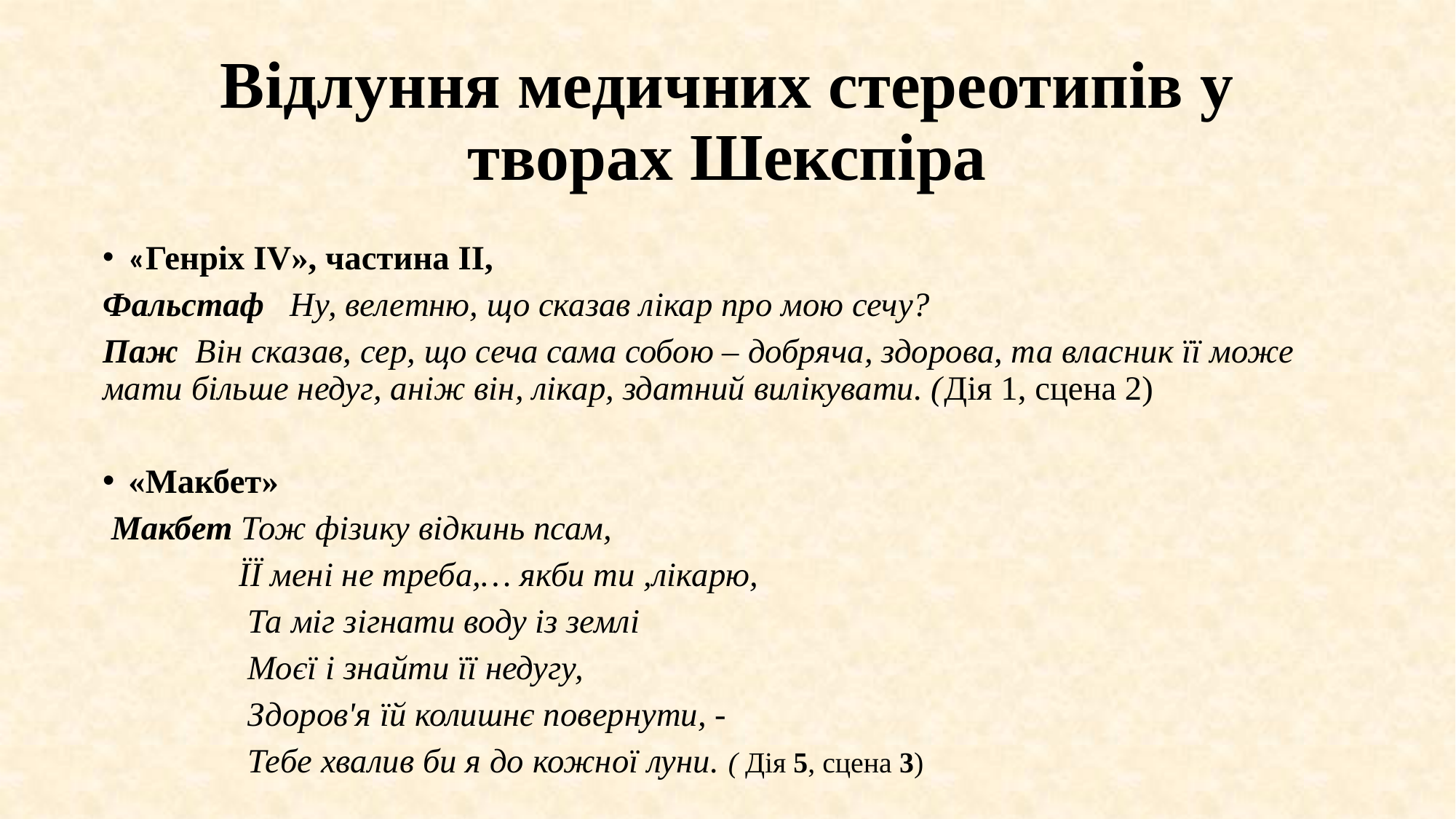

# Відлуння медичних стереотипів у творах Шекспіра
«Генріх IV», частина ІІ,
Фальстаф   Ну, велетню, що сказав лікар про мою сечу?
Паж  Він сказав, сер, що сеча сама собою – добряча, здорова, та власник її може мати більше недуг, аніж він, лікар, здатний вилікувати. (Дія 1, сцена 2)

«Макбет»
 Макбет Тож фізику відкинь псам,
                ЇЇ мені не треба,… якби ти ,лікарю,
                 Та міг зігнати воду із землі
                 Моєї і знайти її недугу,
                 Здоров'я їй колишнє повернути, -
                 Тебе хвалив би я до кожної луни. ( Дія 5, сцена 3)